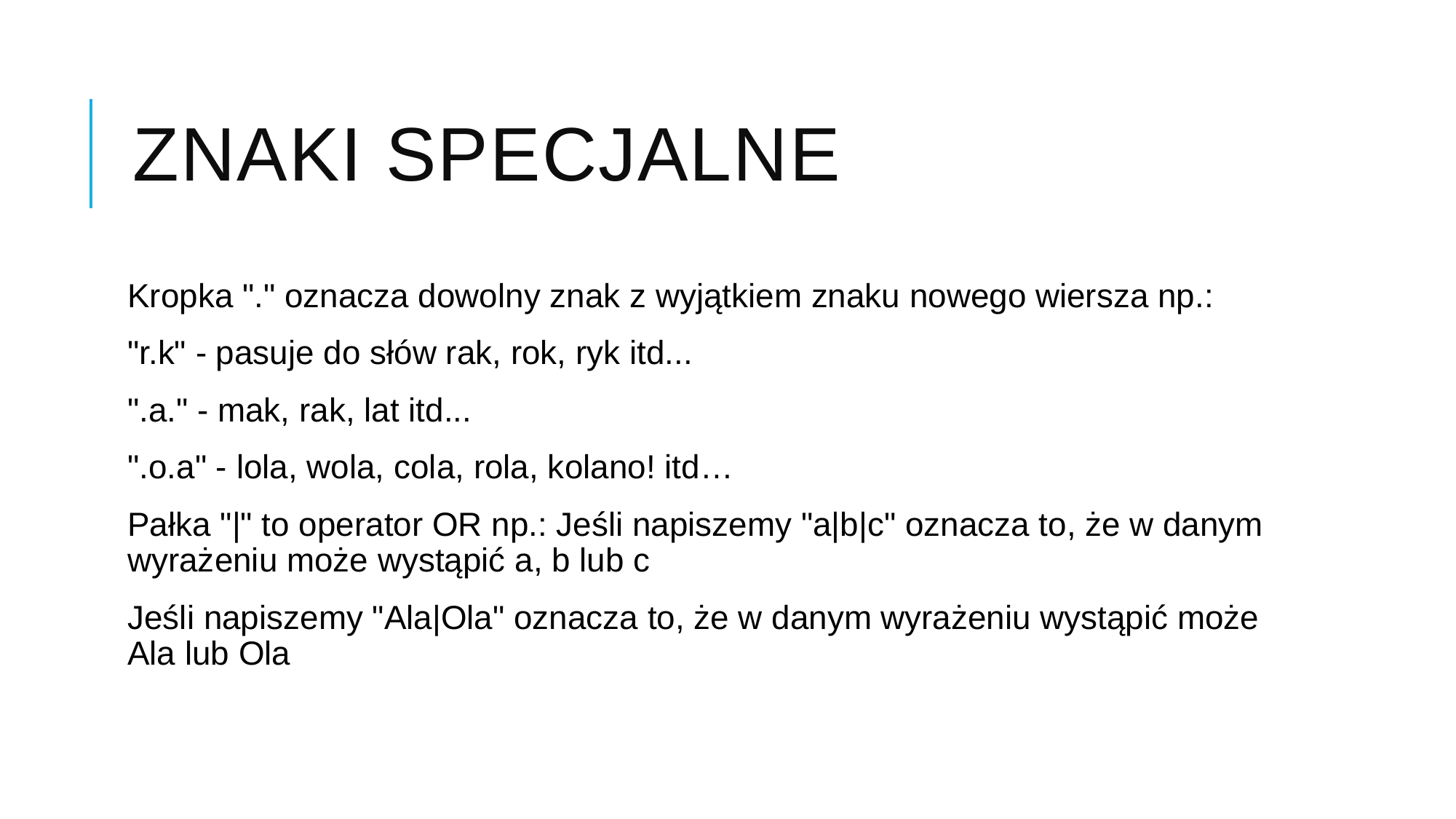

# Znaki specjalne
Kropka "." oznacza dowolny znak z wyjątkiem znaku nowego wiersza np.:
"r.k" - pasuje do słów rak, rok, ryk itd...
".a." - mak, rak, lat itd...
".o.a" - lola, wola, cola, rola, kolano! itd…
Pałka "|" to operator OR np.: Jeśli napiszemy "a|b|c" oznacza to, że w danym wyrażeniu może wystąpić a, b lub c
Jeśli napiszemy "Ala|Ola" oznacza to, że w danym wyrażeniu wystąpić może Ala lub Ola